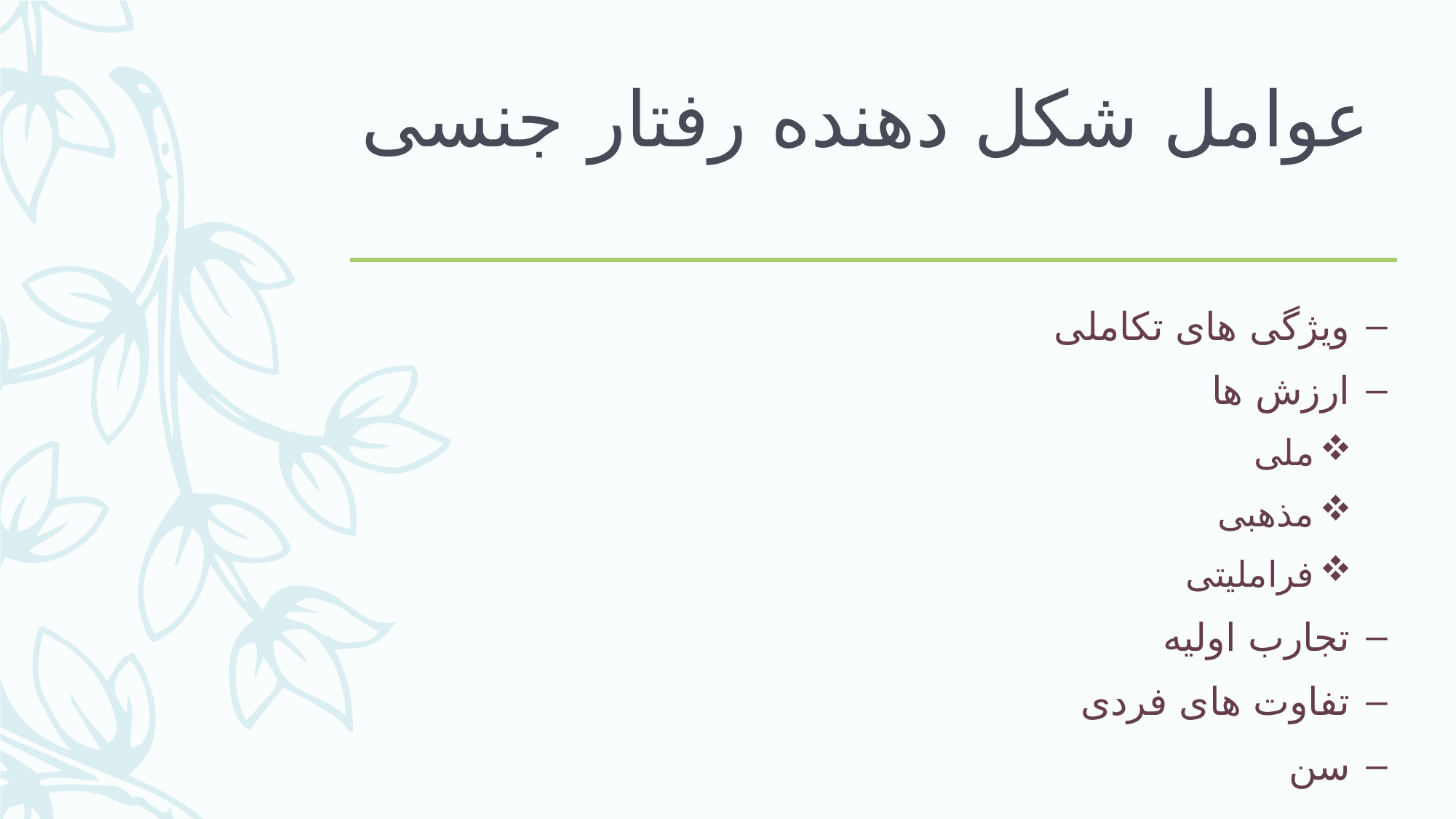

# عوامل شکل دهنده رفتار جنسی
ویژگی های تکاملی
ارزش ها
ملی
مذهبی
فراملیتی
تجارب اولیه
تفاوت های فردی
سن